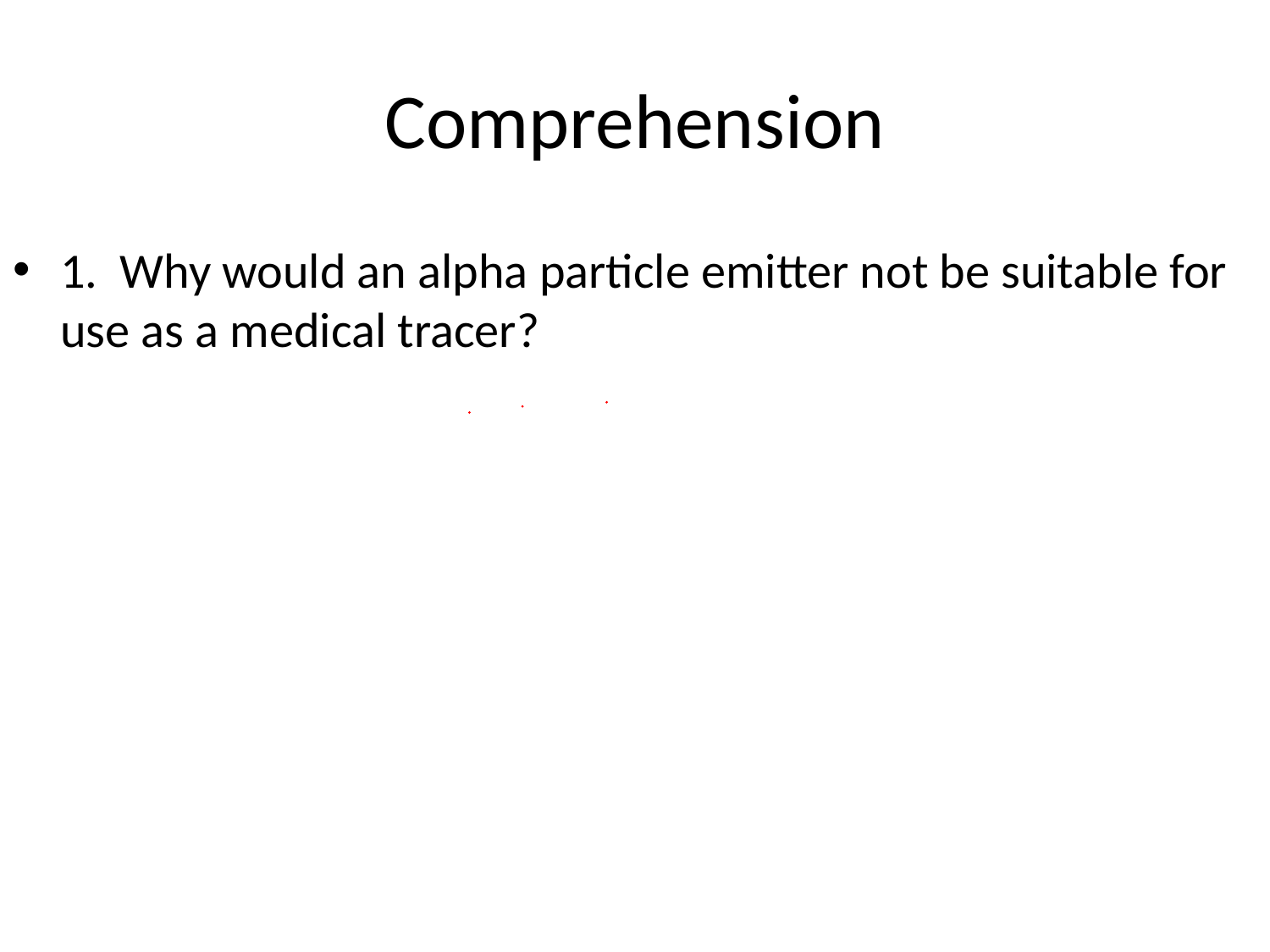

# Comprehension
1.  Why would an alpha particle emitter not be suitable for use as a medical tracer?